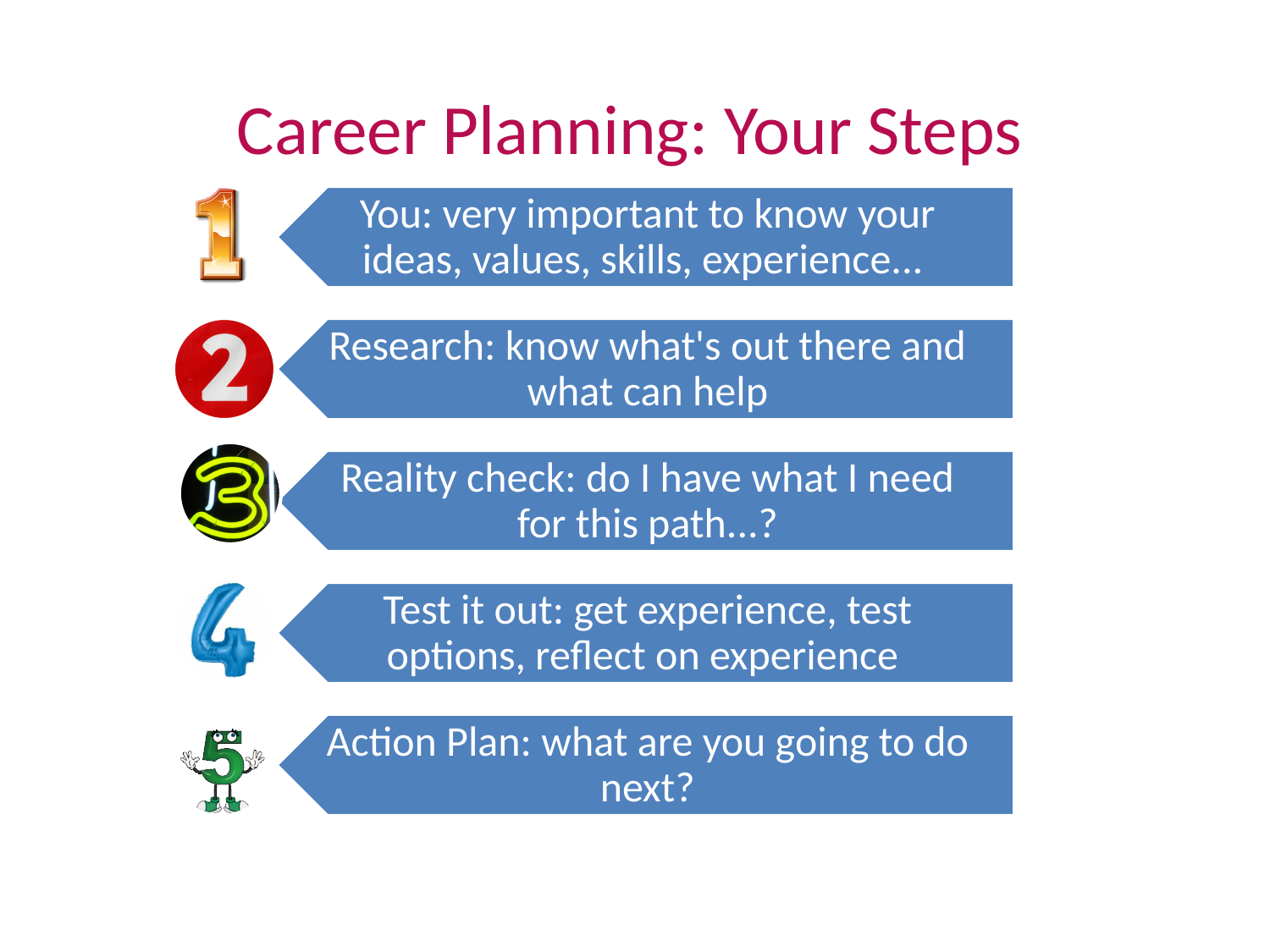

# Career Planning: Your Steps
You: very important to know your ideas, values, skills, experience...
Research: know what's out there and what can help
Reality check: do I have what I need for this path...?
Test it out: get experience, test options, reflect on experience
Action Plan: what are you going to do next?